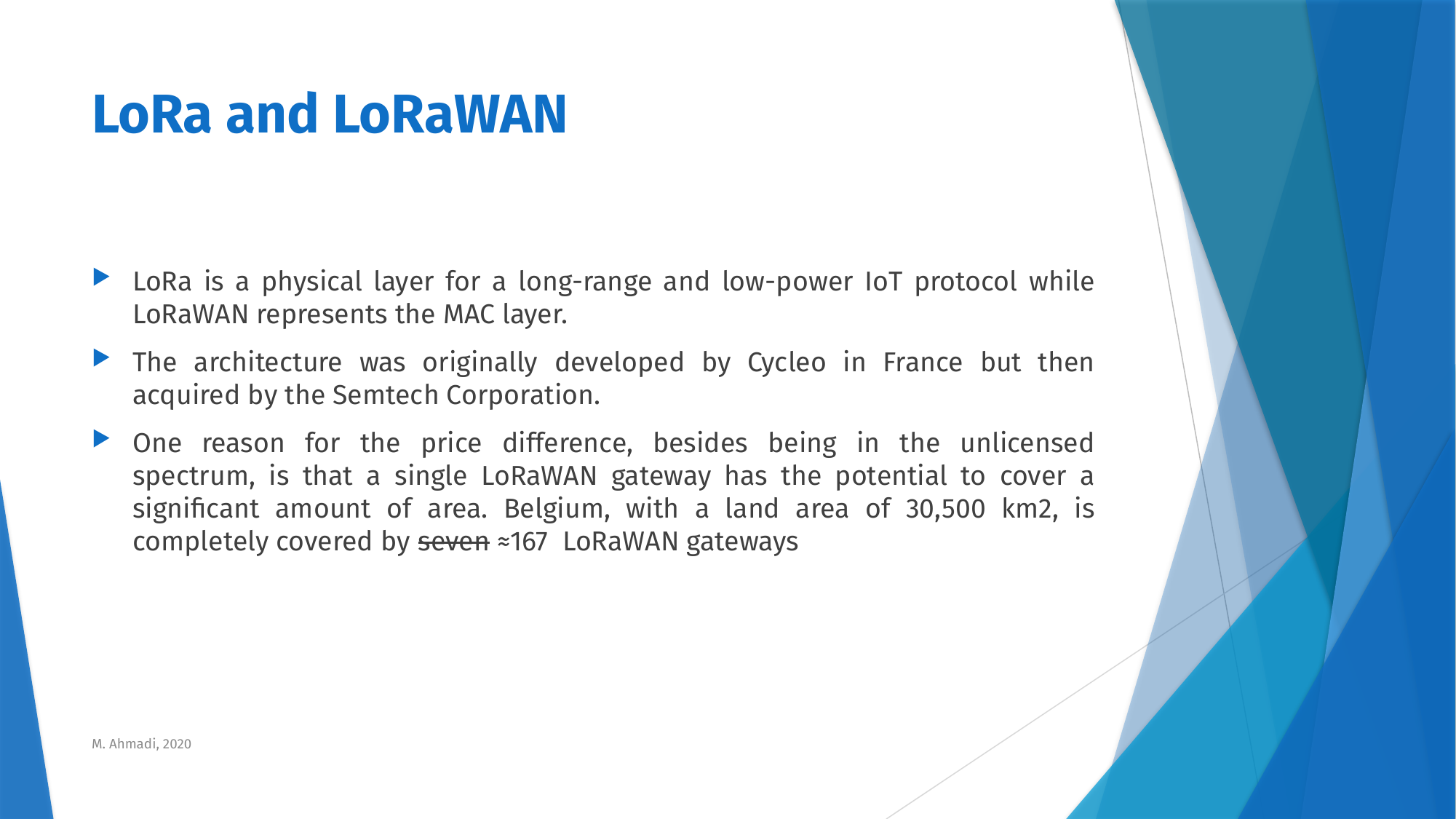

# LoRa and LoRaWAN
LoRa is a physical layer for a long-range and low-power IoT protocol while LoRaWAN represents the MAC layer.
The architecture was originally developed by Cycleo in France but then acquired by the Semtech Corporation.
One reason for the price difference, besides being in the unlicensed spectrum, is that a single LoRaWAN gateway has the potential to cover a significant amount of area. Belgium, with a land area of 30,500 km2, is completely covered by seven ≈167  LoRaWAN gateways
M. Ahmadi, 2020